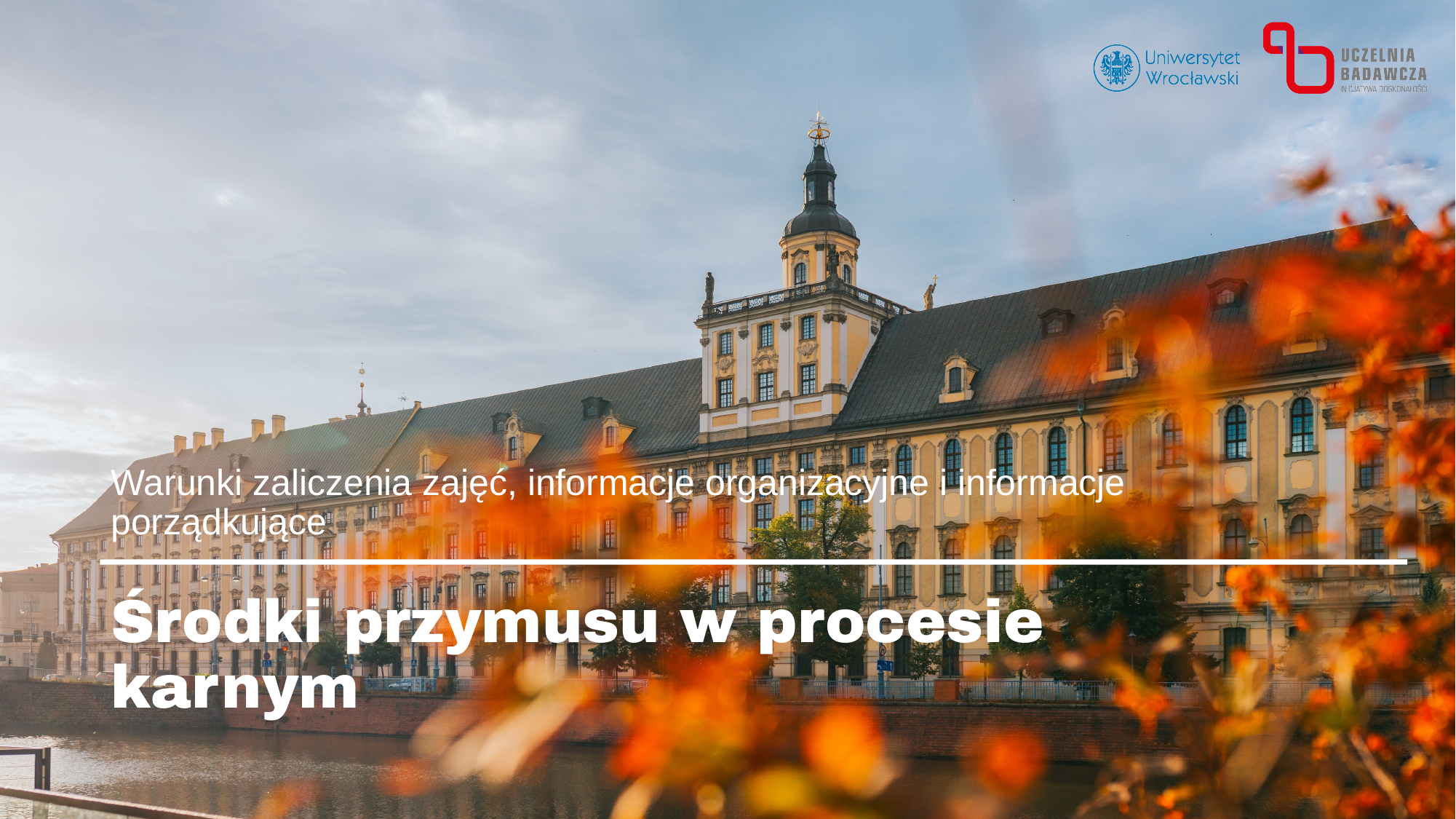

Warunki zaliczenia zajęć, informacje organizacyjne i informacje porządkujące
# Środki przymusu w procesie karnym